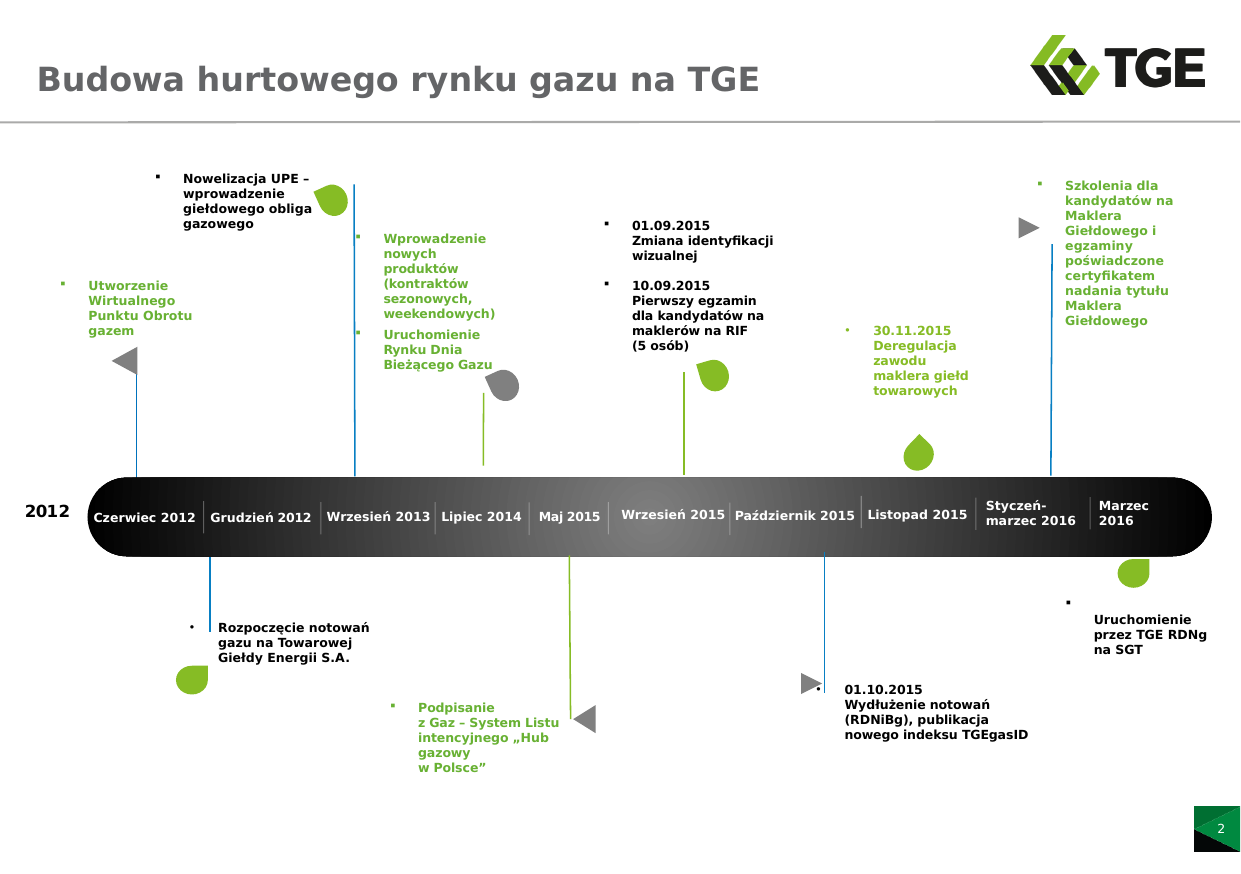

Budowa hurtowego rynku gazu na TGE
Nowelizacja UPE – wprowadzenie giełdowego obliga gazowego
Szkolenia dla kandydatów na Maklera Giełdowego i egzaminy poświadczone certyfikatem nadania tytułu Maklera Giełdowego

Wprowadzenie nowych produktów (kontraktów sezonowych, weekendowych)
Uruchomienie Rynku Dnia Bieżącego Gazu
01.09.2015
Zmiana identyfikacji wizualnej

10.09.2015
Pierwszy egzamin dla kandydatów na maklerów na RIF
(5 osób)

Utworzenie Wirtualnego Punktu Obrotu gazem

30.11.2015
Deregulacja zawodu maklera giełd towarowych
Nov 7

Dec 20

Today

5 days

16 days

Styczeń-marzec 2016
Marzec 2016
Lipiec 2014
Listopad 2015
Wrzesień 2013
Październik 2015

2012
Wrzesień 2015
Grudzień 2012
24 days
Czerwiec 2012
Maj 2015

17 days

25 days

Uruchomienie przez TGE RDNg na SGT

Rozpoczęcie notowań gazu na Towarowej Giełdy Energii S.A.

01.10.2015
Wydłużenie notowań
(RDNiBg), publikacja nowego indeksu TGEgasID

Podpisanie
z Gaz – System Listu intencyjnego „Hub gazowy
w Polsce”

2